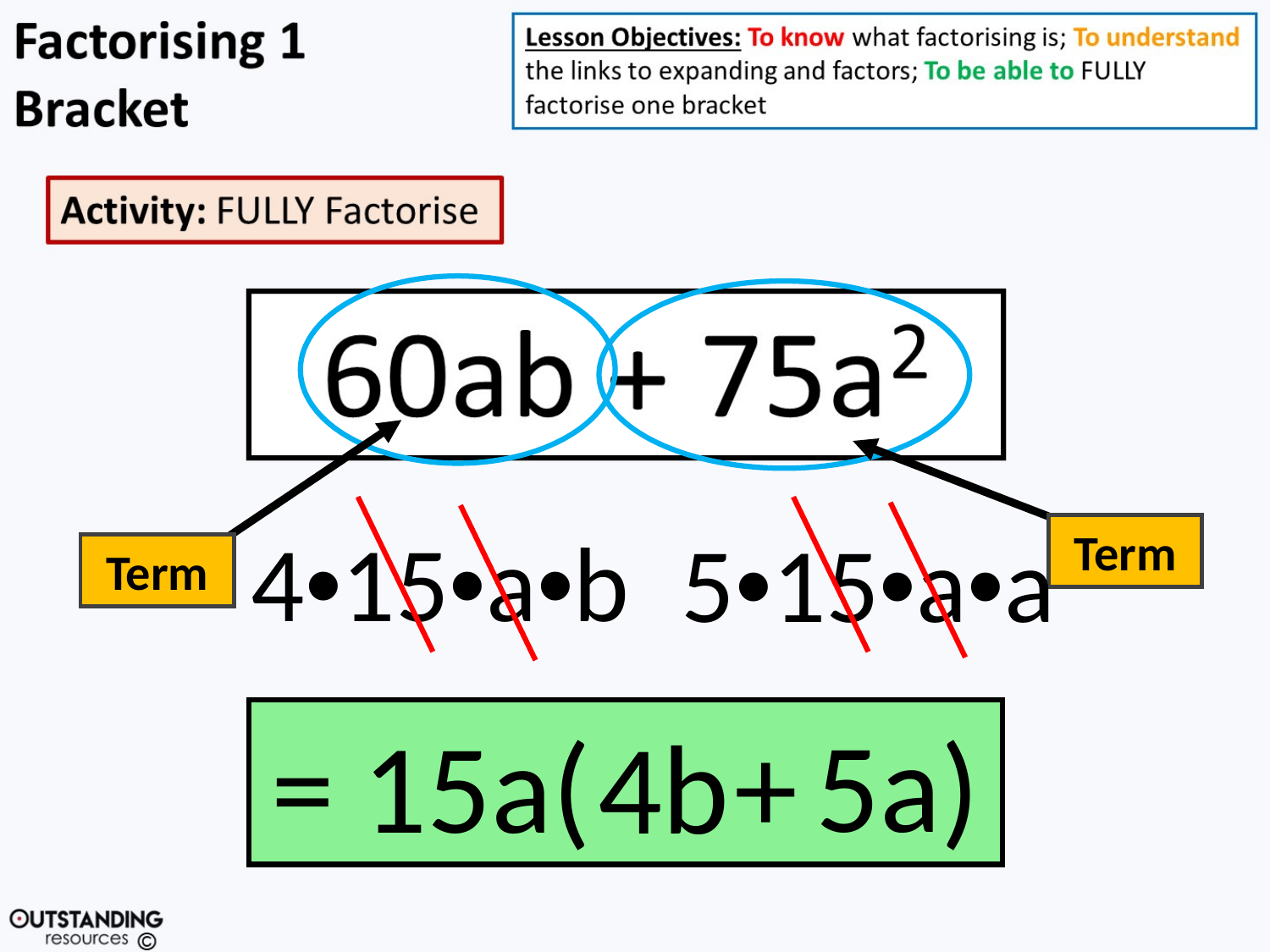

4•15•a•b
5•15•a•a
Term
Term
5a
= 15a(     +     )
 4b